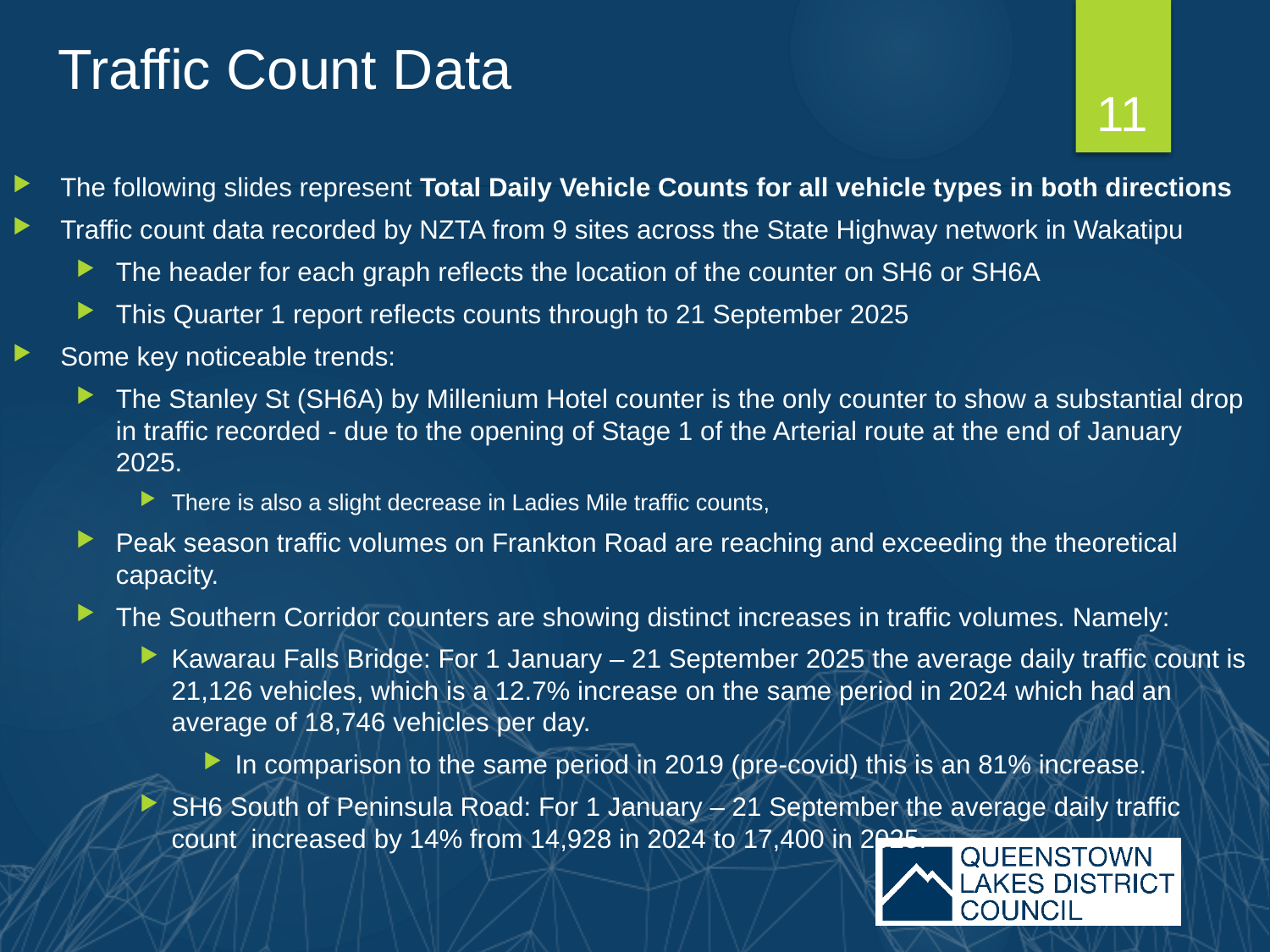

# Traffic Count Data
11
The following slides represent Total Daily Vehicle Counts for all vehicle types in both directions
Traffic count data recorded by NZTA from 9 sites across the State Highway network in Wakatipu
The header for each graph reflects the location of the counter on SH6 or SH6A
This Quarter 1 report reflects counts through to 21 September 2025
Some key noticeable trends:
The Stanley St (SH6A) by Millenium Hotel counter is the only counter to show a substantial drop in traffic recorded - due to the opening of Stage 1 of the Arterial route at the end of January 2025.
There is also a slight decrease in Ladies Mile traffic counts,
Peak season traffic volumes on Frankton Road are reaching and exceeding the theoretical capacity.
The Southern Corridor counters are showing distinct increases in traffic volumes. Namely:
Kawarau Falls Bridge: For 1 January – 21 September 2025 the average daily traffic count is 21,126 vehicles, which is a 12.7% increase on the same period in 2024 which had an average of 18,746 vehicles per day.
In comparison to the same period in 2019 (pre-covid) this is an 81% increase.
SH6 South of Peninsula Road: For 1 January – 21 September the average daily traffic count  increased by 14% from 14,928 in 2024 to 17,400 in 2025.